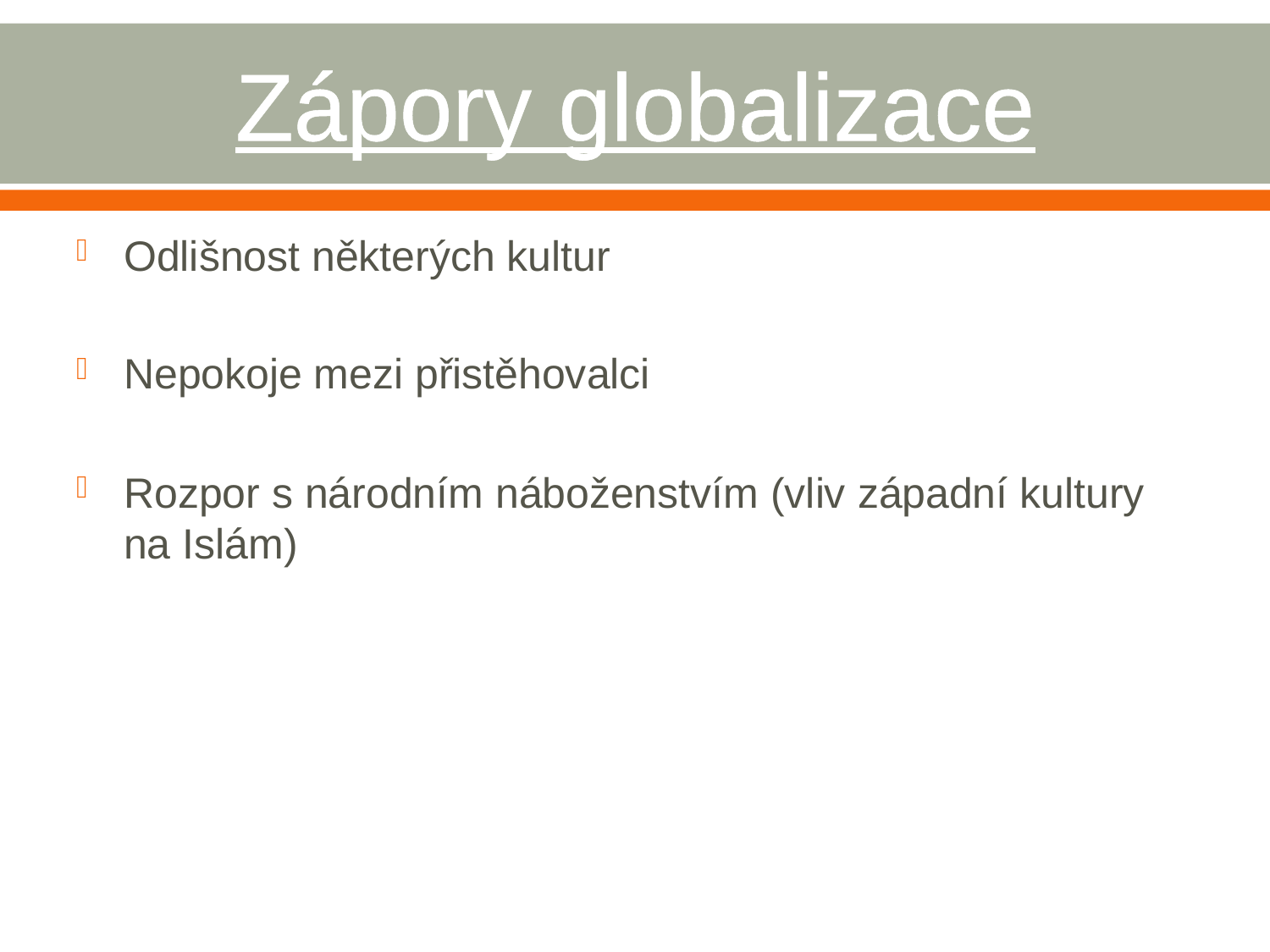

# Zápory globalizace
Odlišnost některých kultur

Nepokoje mezi přistěhovalci

Rozpor s národním náboženstvím (vliv západní kultury na Islám)